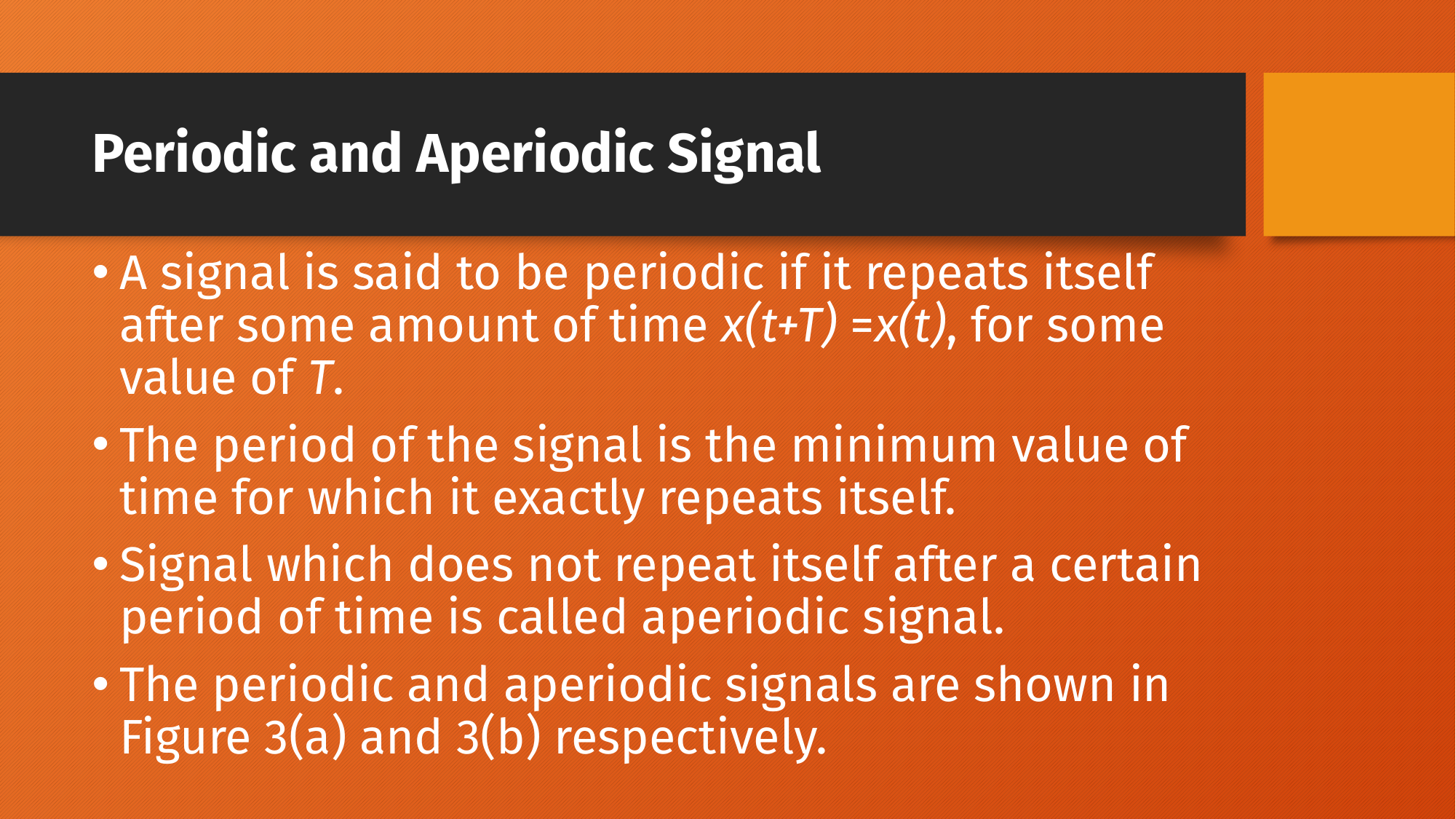

# Periodic and Aperiodic Signal
A signal is said to be periodic if it repeats itself after some amount of time x(t+T) =x(t), for some value of T.
The period of the signal is the minimum value of time for which it exactly repeats itself.
Signal which does not repeat itself after a certain period of time is called aperiodic signal.
The periodic and aperiodic signals are shown in Figure 3(a) and 3(b) respectively.